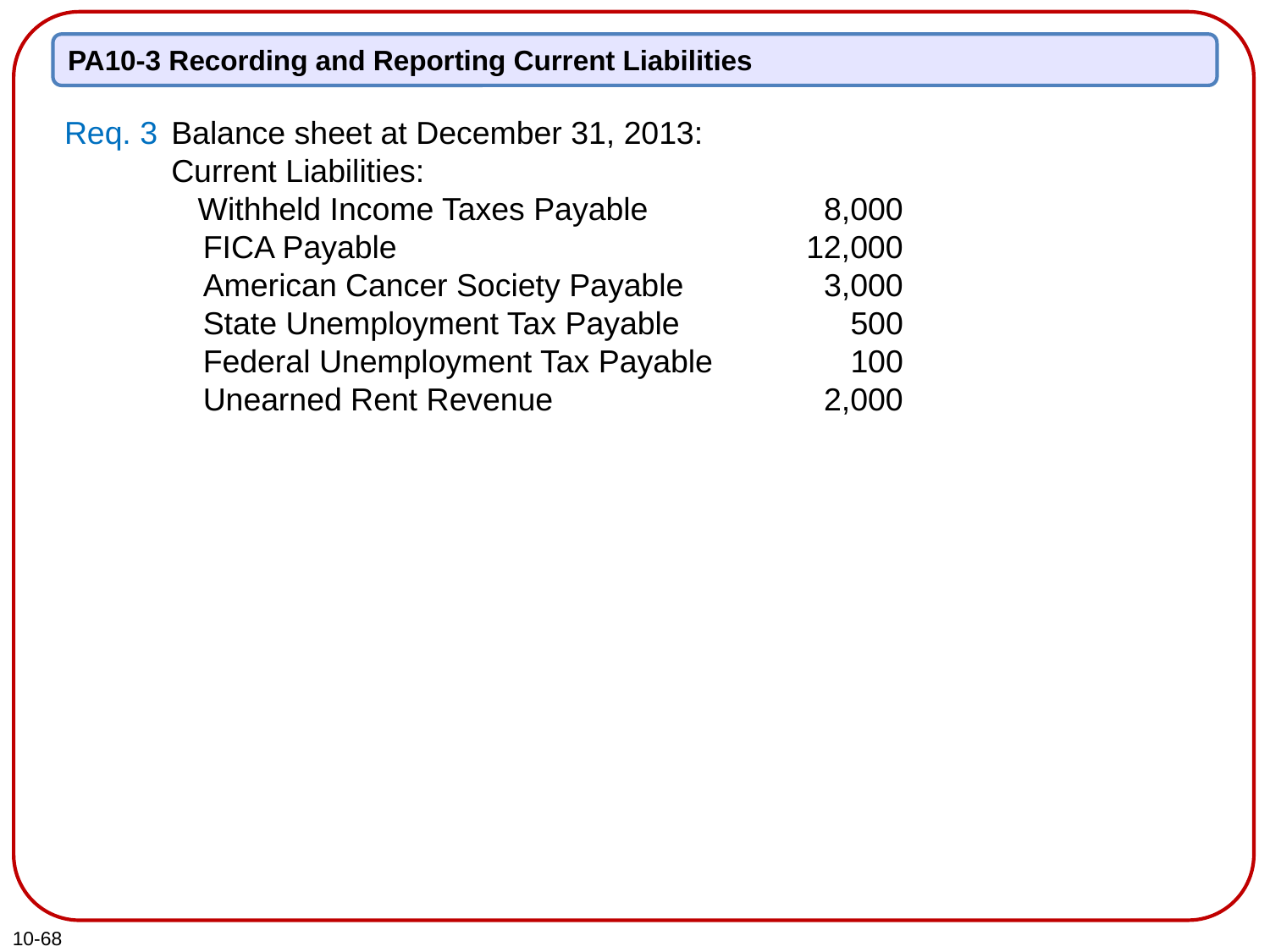

PA10-3 Recording and Reporting Current Liabilities
Req. 3
Balance sheet at December 31, 2013:
Current Liabilities:
   Withheld Income Taxes Payable		  8,000
 FICA Payable				12,000
 American Cancer Society Payable	  3,000
 State Unemployment Tax Payable	     500
 Federal Unemployment Tax Payable	     100
 Unearned Rent Revenue		  2,000